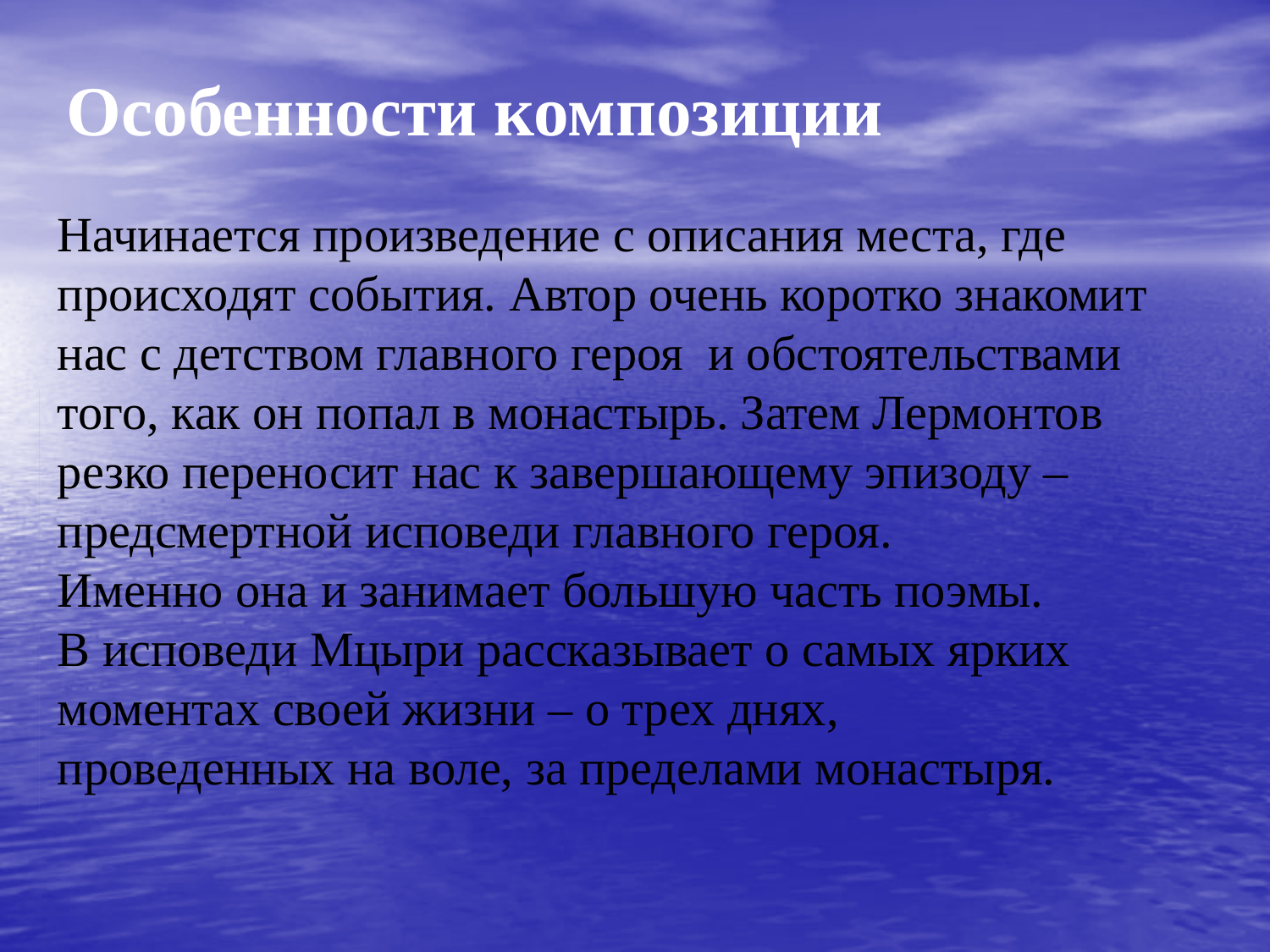

Особенности композиции
Начинается произведение с описания места, где
происходят события. Автор очень коротко знакомит
нас с детством главного героя  и обстоятельствами того, как он попал в монастырь. Затем Лермонтов резко переносит нас к завершающему эпизоду – предсмертной исповеди главного героя.
Именно она и занимает большую часть поэмы.
В исповеди Мцыри рассказывает о самых ярких
моментах своей жизни – о трех днях,
проведенных на воле, за пределами монастыря.